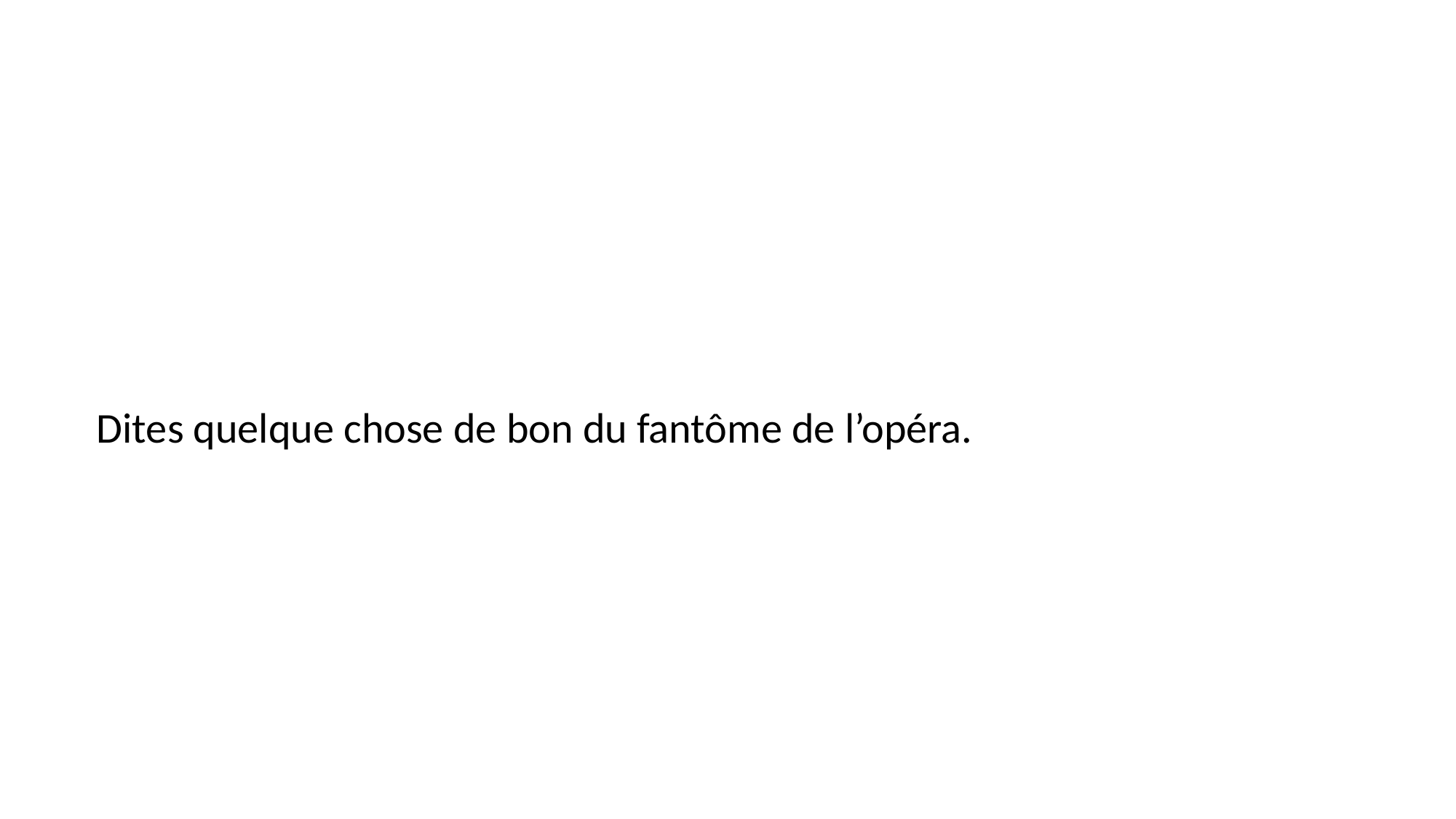

#

Dites quelque chose de bon du fantôme de l’opéra.